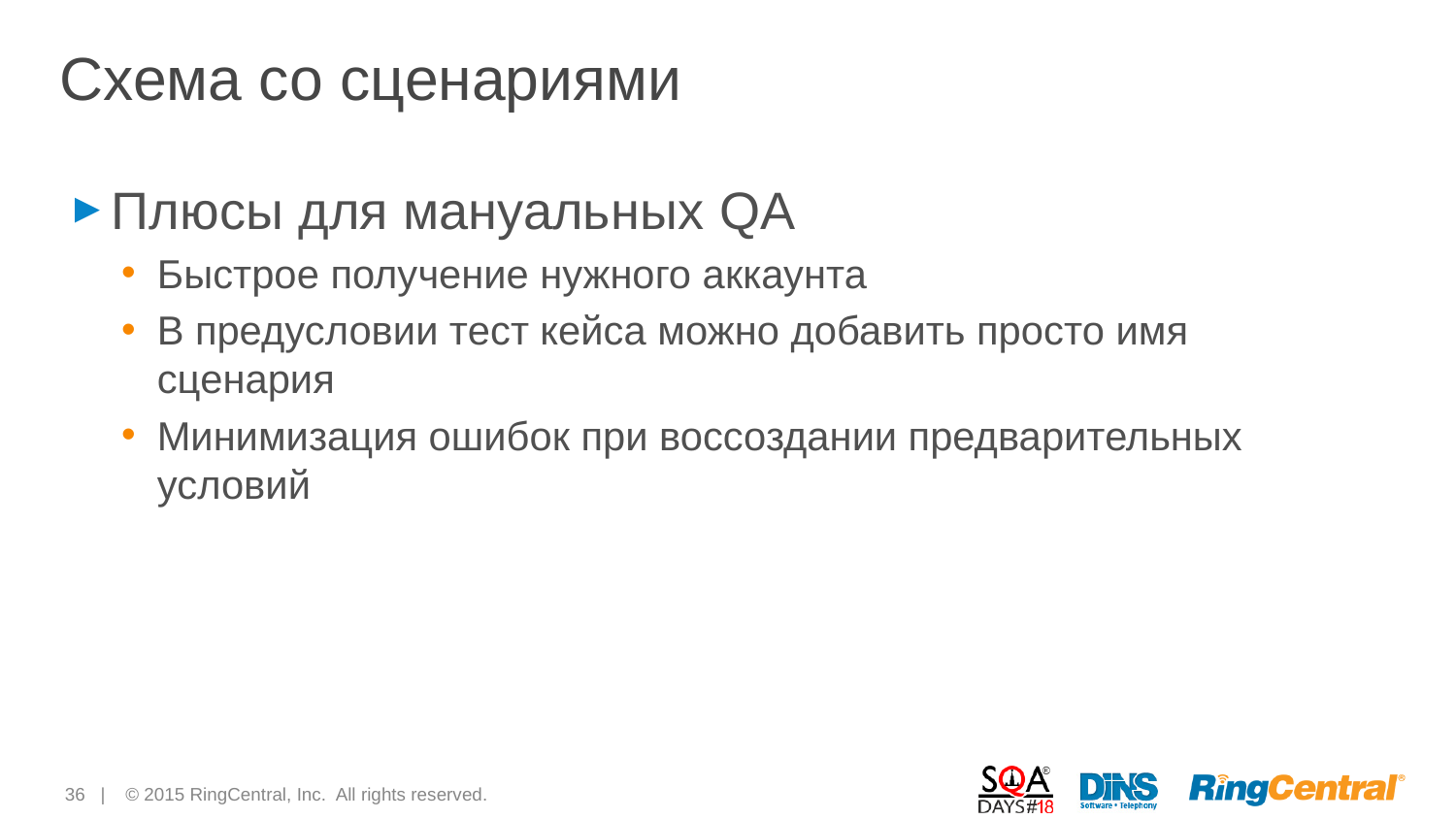

# Схема со сценариями
Плюсы для мануальных QA
Быстрое получение нужного аккаунта
В предусловии тест кейса можно добавить просто имя сценария
Минимизация ошибок при воссоздании предварительных условий